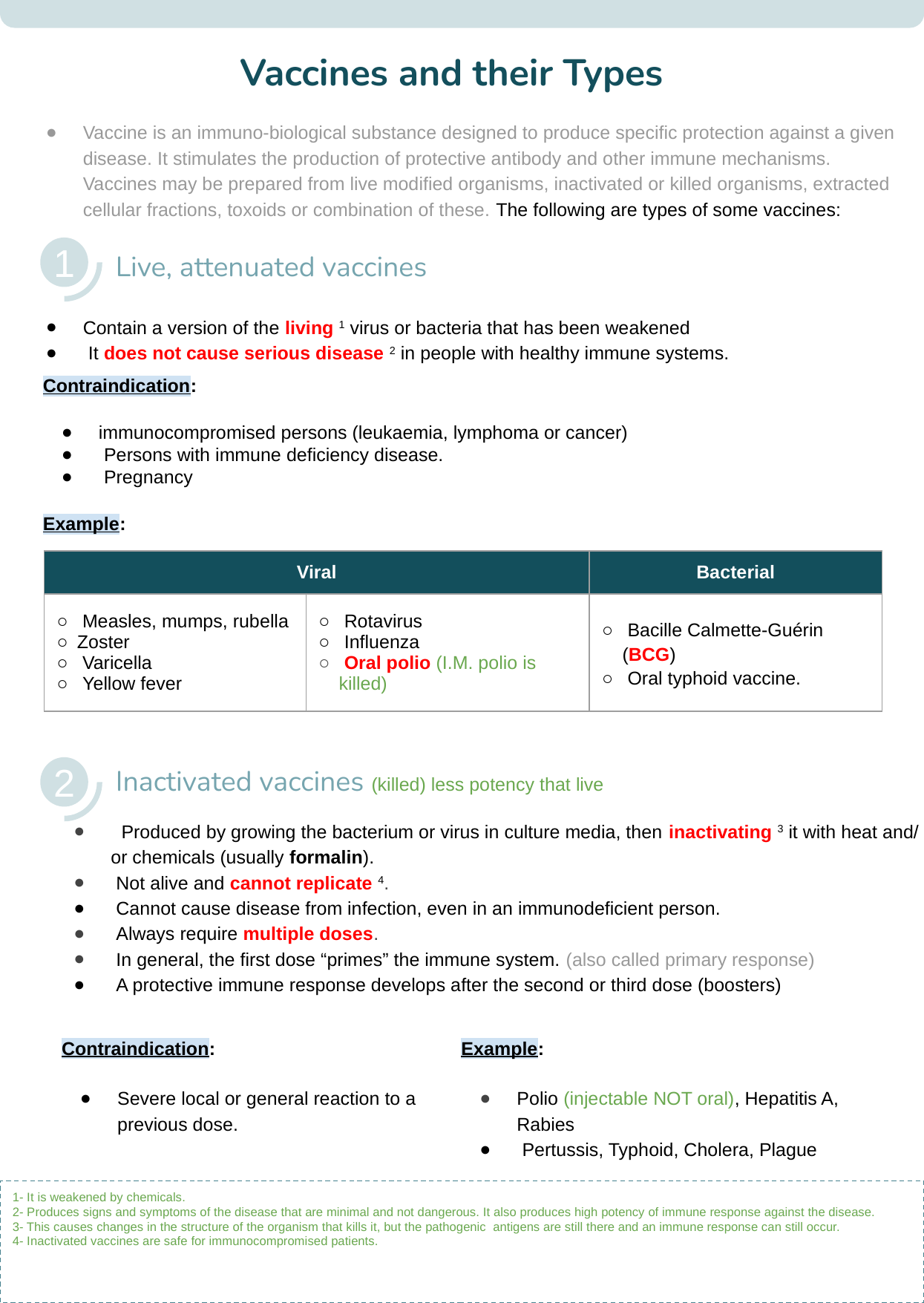

Vaccines and their Types
Vaccine is an immuno-biological substance designed to produce specific protection against a given disease. It stimulates the production of protective antibody and other immune mechanisms. Vaccines may be prepared from live modified organisms, inactivated or killed organisms, extracted cellular fractions, toxoids or combination of these. The following are types of some vaccines:

1

Live, attenuated vaccines
Contain a version of the living 1 virus or bacteria that has been weakened
 It does not cause serious disease 2 in people with healthy immune systems.
Contraindication:
immunocompromised persons (leukaemia, lymphoma or cancer)
 Persons with immune deficiency disease.
 Pregnancy
Example:
| Viral |  | Bacterial |
| --- | --- | --- |
| Measles, mumps, rubella Zoster Varicella Yellow fever | Rotavirus Influenza Oral polio (I.M. polio is killed) | Bacille Calmette-Guérin (BCG) Oral typhoid vaccine. |

2

# Inactivated vaccines (killed) less potency that live
  Produced by growing the bacterium or virus in culture media, then inactivating 3 it with heat and/ or chemicals (usually formalin).
 Not alive and cannot replicate 4.
 Cannot cause disease from infection, even in an immunodeficient person.
 Always require multiple doses.
 In general, the first dose “primes” the immune system. (also called primary response)
 A protective immune response develops after the second or third dose (boosters)
Contraindication:
Severe local or general reaction to a previous dose.

Example:
Polio (injectable NOT oral), Hepatitis A, Rabies
 Pertussis, Typhoid, Cholera, Plague
1- It is weakened by chemicals.
2- Produces signs and symptoms of the disease that are minimal and not dangerous. It also produces high potency of immune response against the disease.
3- This causes changes in the structure of the organism that kills it, but the pathogenic  antigens are still there and an immune response can still occur.
4- Inactivated vaccines are safe for immunocompromised patients.